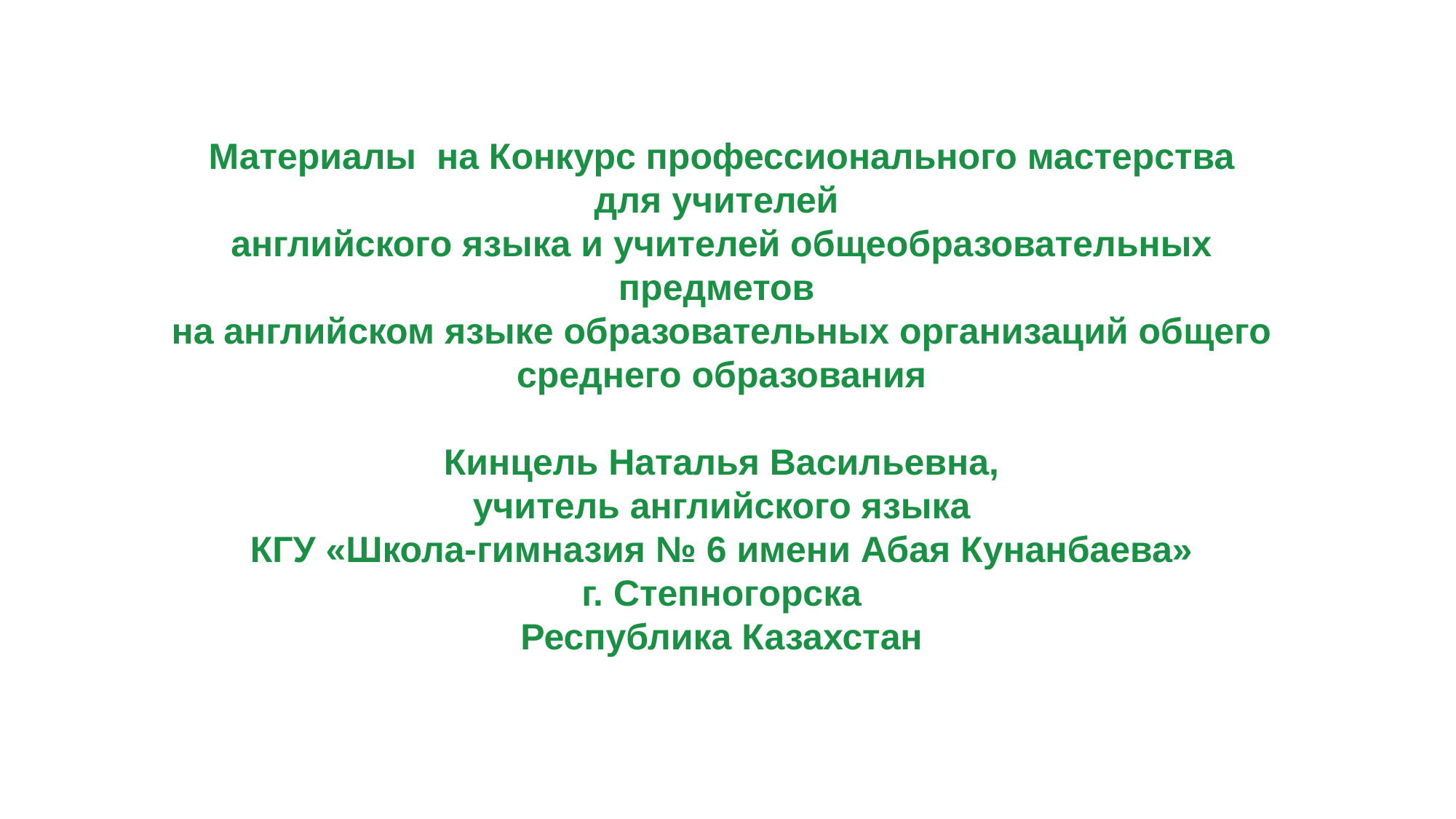

Материалы  на Конкурс профессионального мастерства для учителей
английского языка и учителей общеобразовательных предметов
на английском языке образовательных организаций общего среднего образования
Кинцель Наталья Васильевна,
учитель английского языка
КГУ «Школа-гимназия № 6 имени Абая Кунанбаева»
г. Степногорска
Республика Казахстан